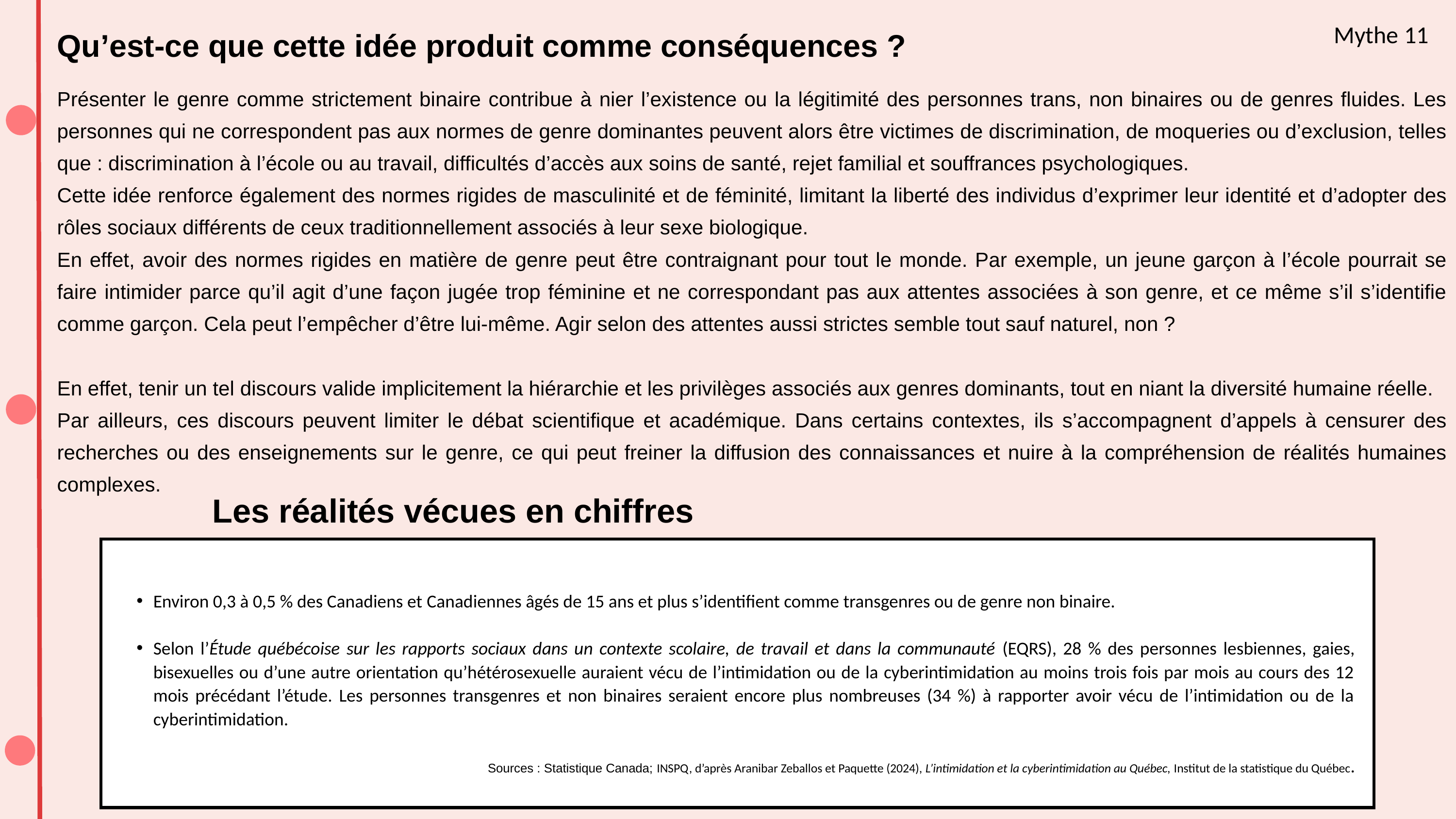

Mythe 11
Qu’est-ce que cette idée produit comme conséquences ?
Présenter le genre comme strictement binaire contribue à nier l’existence ou la légitimité des personnes trans, non binaires ou de genres fluides. Les personnes qui ne correspondent pas aux normes de genre dominantes peuvent alors être victimes de discrimination, de moqueries ou d’exclusion, telles que : discrimination à l’école ou au travail, difficultés d’accès aux soins de santé, rejet familial et souffrances psychologiques.
Cette idée renforce également des normes rigides de masculinité et de féminité, limitant la liberté des individus d’exprimer leur identité et d’adopter des rôles sociaux différents de ceux traditionnellement associés à leur sexe biologique.
En effet, avoir des normes rigides en matière de genre peut être contraignant pour tout le monde. Par exemple, un jeune garçon à l’école pourrait se faire intimider parce qu’il agit d’une façon jugée trop féminine et ne correspondant pas aux attentes associées à son genre, et ce même s’il s’identifie comme garçon. Cela peut l’empêcher d’être lui-même. Agir selon des attentes aussi strictes semble tout sauf naturel, non ?

En effet, tenir un tel discours valide implicitement la hiérarchie et les privilèges associés aux genres dominants, tout en niant la diversité humaine réelle.
Par ailleurs, ces discours peuvent limiter le débat scientifique et académique. Dans certains contextes, ils s’accompagnent d’appels à censurer des recherches ou des enseignements sur le genre, ce qui peut freiner la diffusion des connaissances et nuire à la compréhension de réalités humaines complexes.

Les réalités vécues en chiffres

Environ 0,3 à 0,5 % des Canadiens et Canadiennes âgés de 15 ans et plus s’identifient comme transgenres ou de genre non binaire.
Selon l’Étude québécoise sur les rapports sociaux dans un contexte scolaire, de travail et dans la communauté (EQRS), 28 % des personnes lesbiennes, gaies, bisexuelles ou d’une autre orientation qu’hétérosexuelle auraient vécu de l’intimidation ou de la cyberintimidation au moins trois fois par mois au cours des 12 mois précédant l’étude. Les personnes transgenres et non binaires seraient encore plus nombreuses (34 %) à rapporter avoir vécu de l’intimidation ou de la cyberintimidation.

Sources : Statistique Canada; INSPQ, d’après Aranibar Zeballos et Paquette (2024), L’intimidation et la cyberintimidation au Québec, Institut de la statistique du Québec.